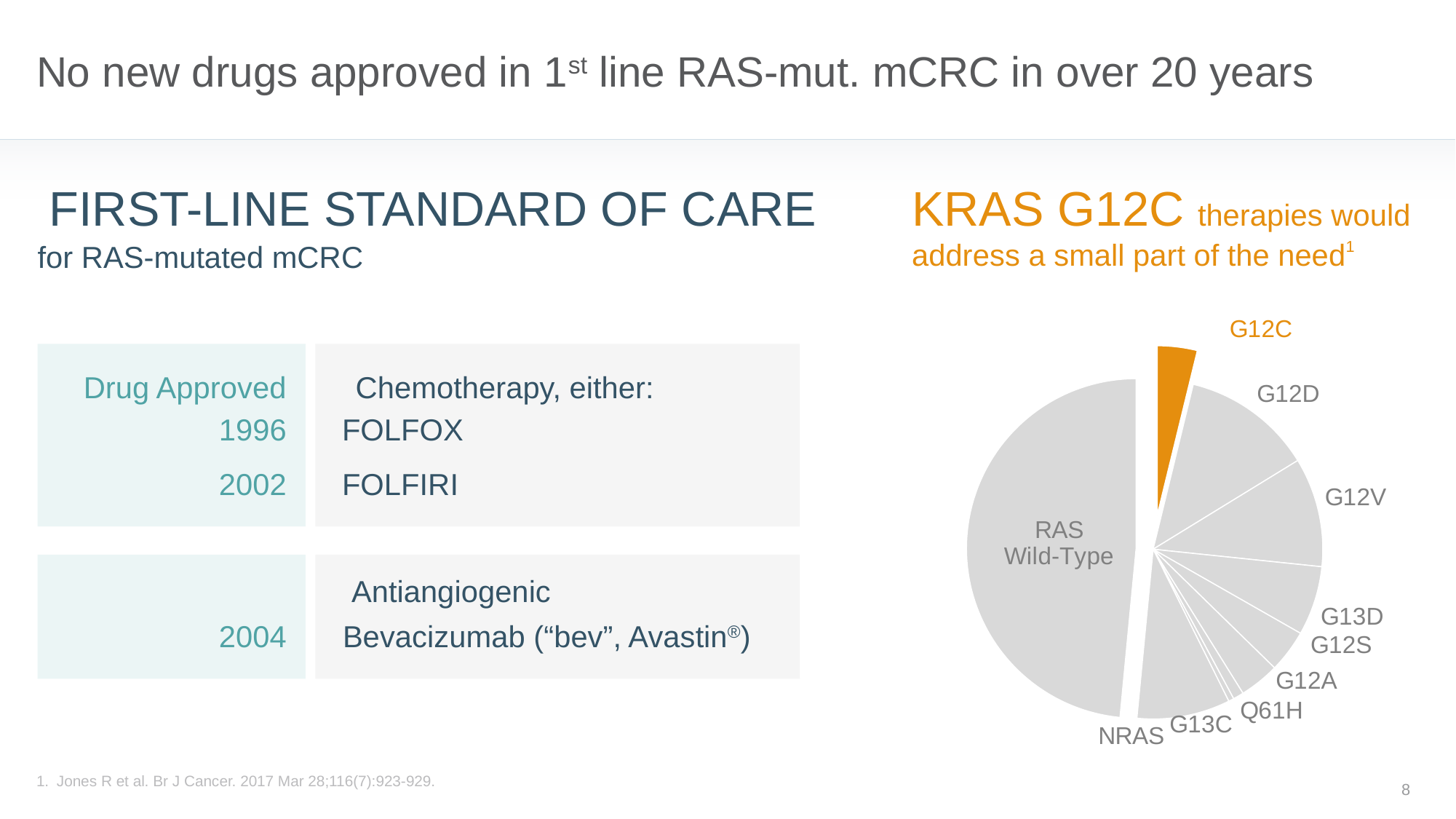

# No new drugs approved in 1st line RAS-mut. mCRC in over 20 years
FIRST-LINE STANDARD OF CARE
KRAS G12C therapies would address a small part of the need1
ONVANSERTIB addresses 52% of mCRC cases are RAS-mutated1
for RAS-mutated mCRC

### Chart

| Category |  |
|---|---|
| G12C | 15.0 |
| G12D | 49.0 |
| G12V | 41.0 |
| G13D | 26.0 |
| G12S | 16.0 |
| G12A | 15.0 |
| Q61H | 4.0 |
| G13C | 2.0 |
| NRAS | 35.0 |
| Normal | 191.0 |

### Chart

| Category |  |
|---|---|
| G12C | 15.0 |
| G12D | 49.0 |
| G12V | 41.0 |
| G13D | 26.0 |
| G12S | 16.0 |
| G12A | 15.0 |
| Q61H | 4.0 |
| G13C | 2.0 |
| NRAS | 35.0 |
| Normal | 191.0 |
4%

Drug Approved
Chemotherapy, either:
1996
2002
FOLFOX
FOLFIRI

Antiangiogenic
2004
Bevacizumab (“bev”, Avastin®)

Jones R et al. Br J Cancer. 2017 Mar 28;116(7):923-929.